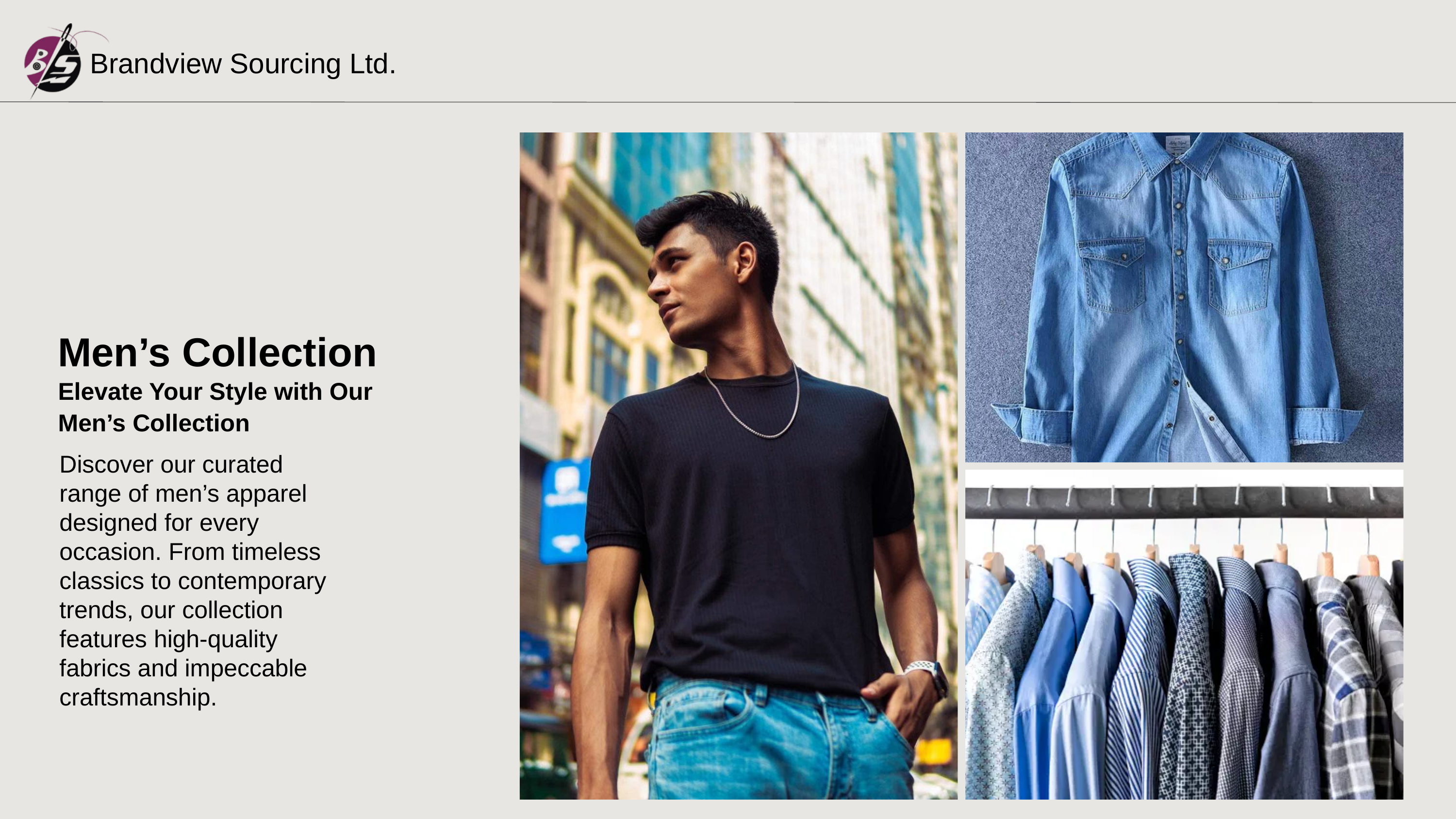

Brandview Sourcing Ltd.

Men’s Collection
Elevate Your Style with Our Men’s Collection
Discover our curated range of men’s apparel designed for every occasion. From timeless classics to contemporary trends, our collection features high-quality fabrics and impeccable craftsmanship.